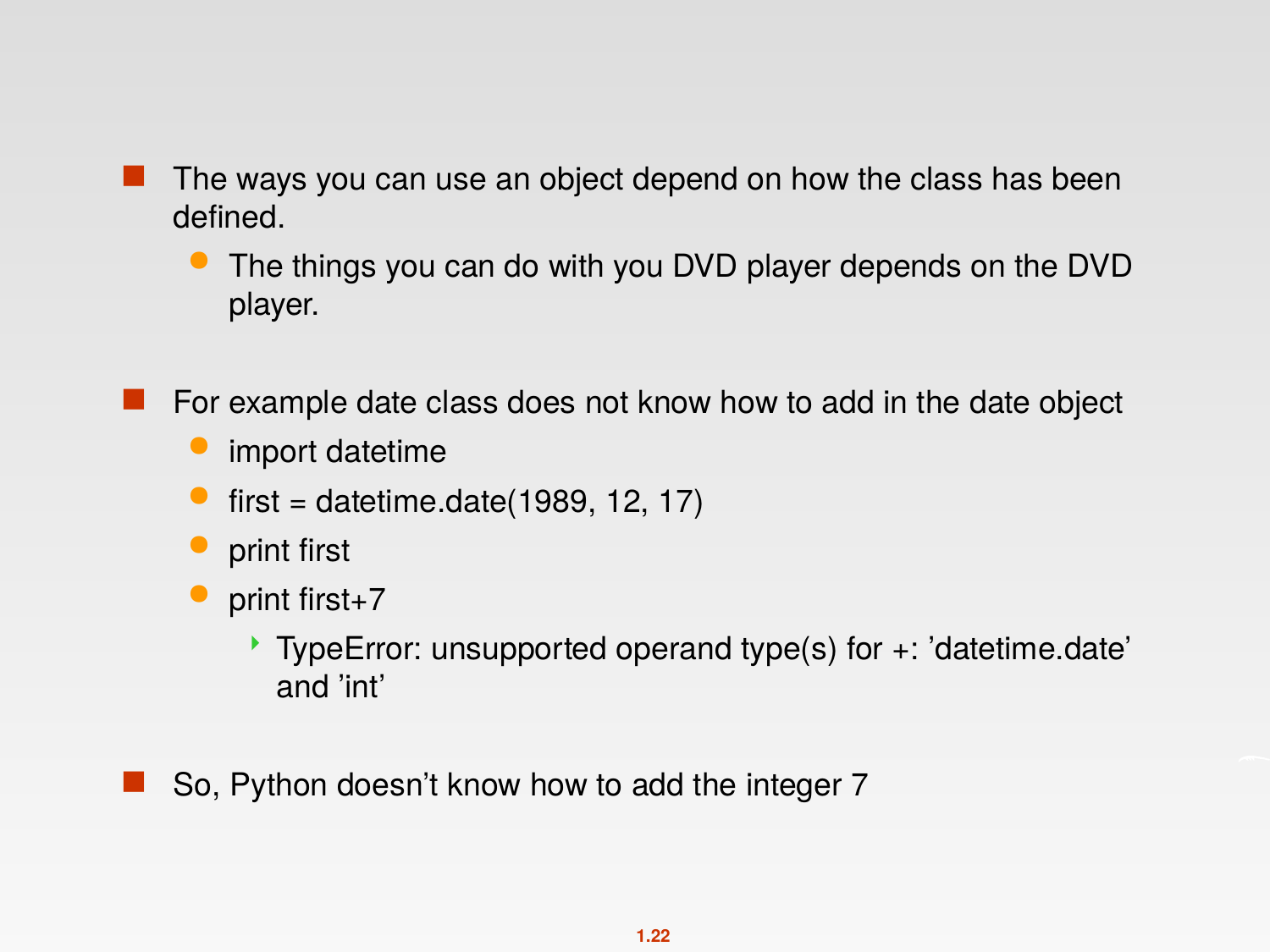

#
The ways you can use an object depend on how the class has been deﬁned.
The things you can do with you DVD player depends on the DVD player.

For example date class does not know how to add in the date object
import datetime
first = datetime.date(1989, 12, 17)
print first
print first+7
TypeError: unsupported operand type(s) for +: ’datetime.date’ and ’int’

So, Python doesn’t know how to add the integer 7